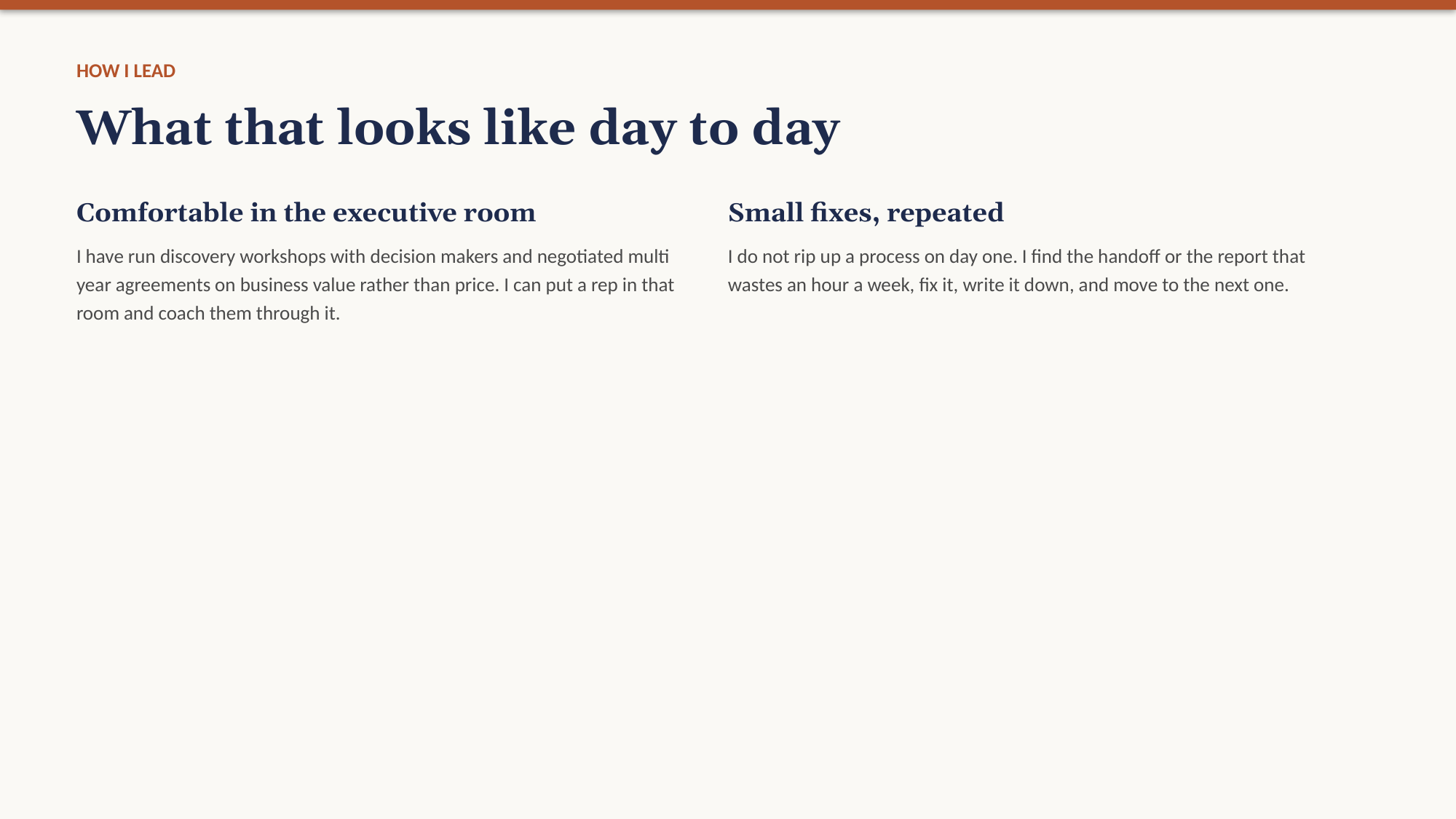

HOW I LEAD
What that looks like day to day
Comfortable in the executive room
I have run discovery workshops with decision makers and negotiated multi year agreements on business value rather than price. I can put a rep in that room and coach them through it.
Small fixes, repeated
I do not rip up a process on day one. I find the handoff or the report that wastes an hour a week, fix it, write it down, and move to the next one.